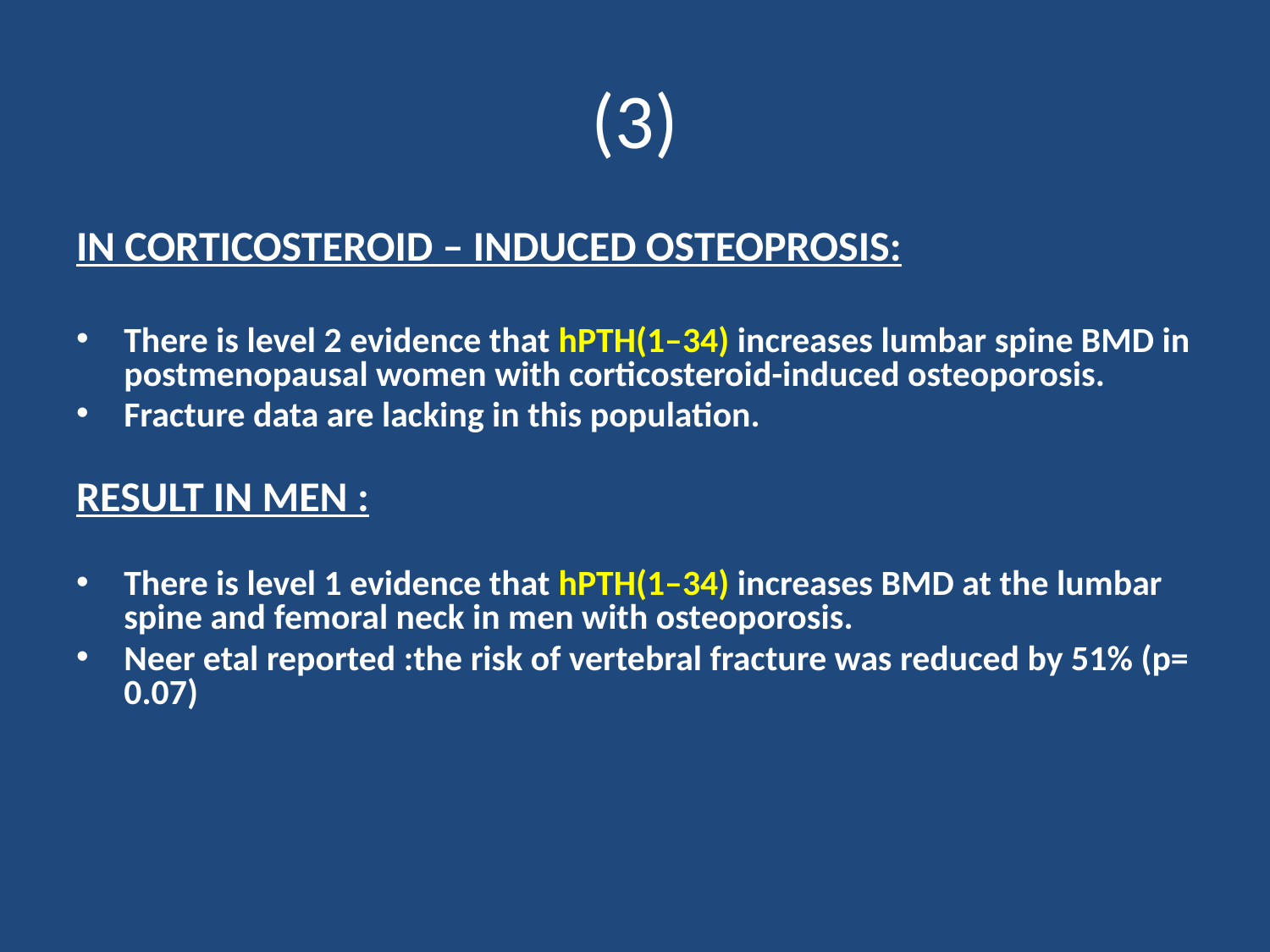

# (3)
IN CORTICOSTEROID – INDUCED OSTEOPROSIS:

There is level 2 evidence that hPTH(1–34) increases lumbar spine BMD in postmenopausal women with corticosteroid-induced osteoporosis.
Fracture data are lacking in this population.

RESULT IN MEN :

There is level 1 evidence that hPTH(1–34) increases BMD at the lumbar spine and femoral neck in men with osteoporosis.
Neer etal reported :the risk of vertebral fracture was reduced by 51% (p= 0.07)